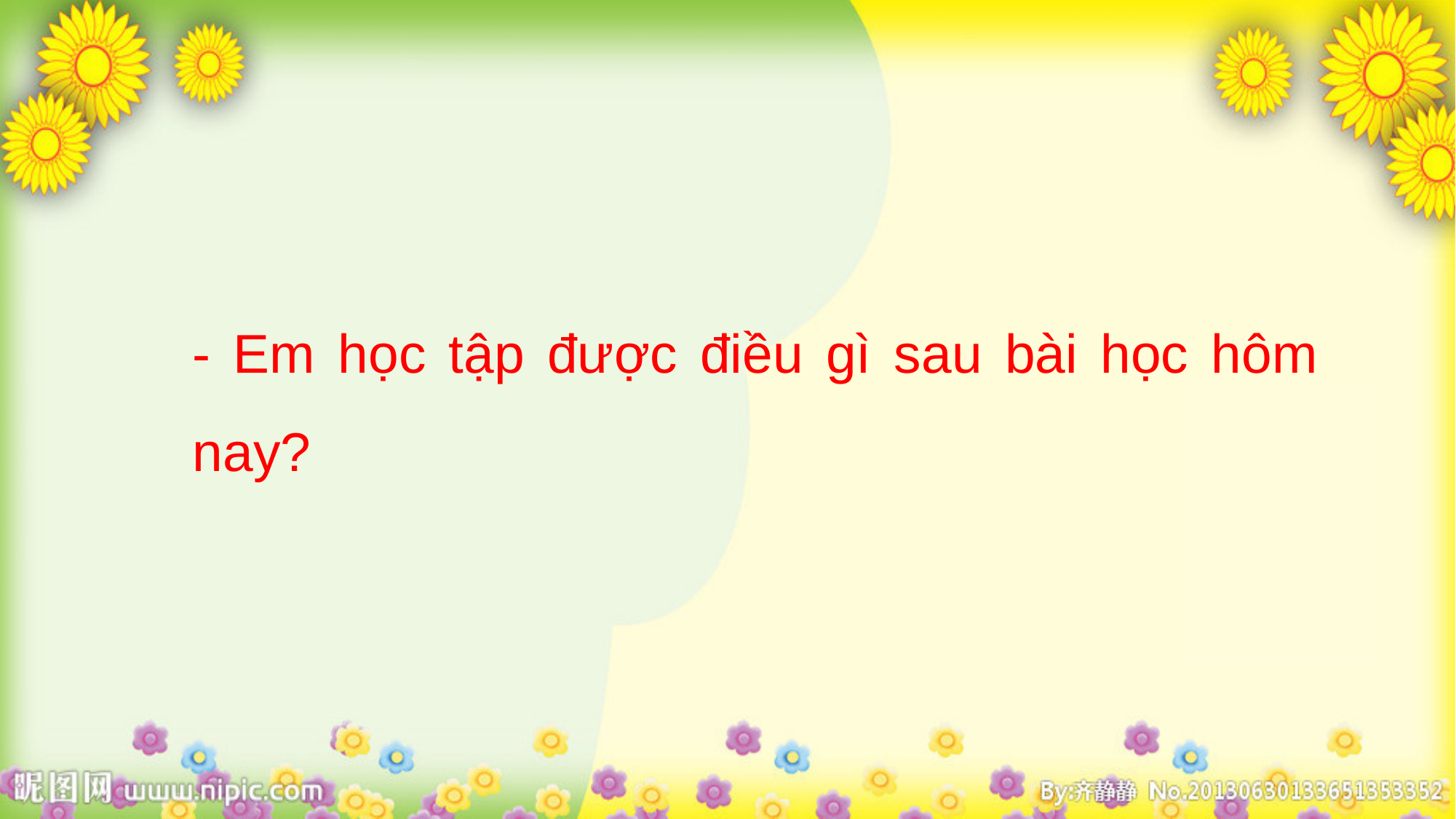

- Em học tập được điều gì sau bài học hôm nay?